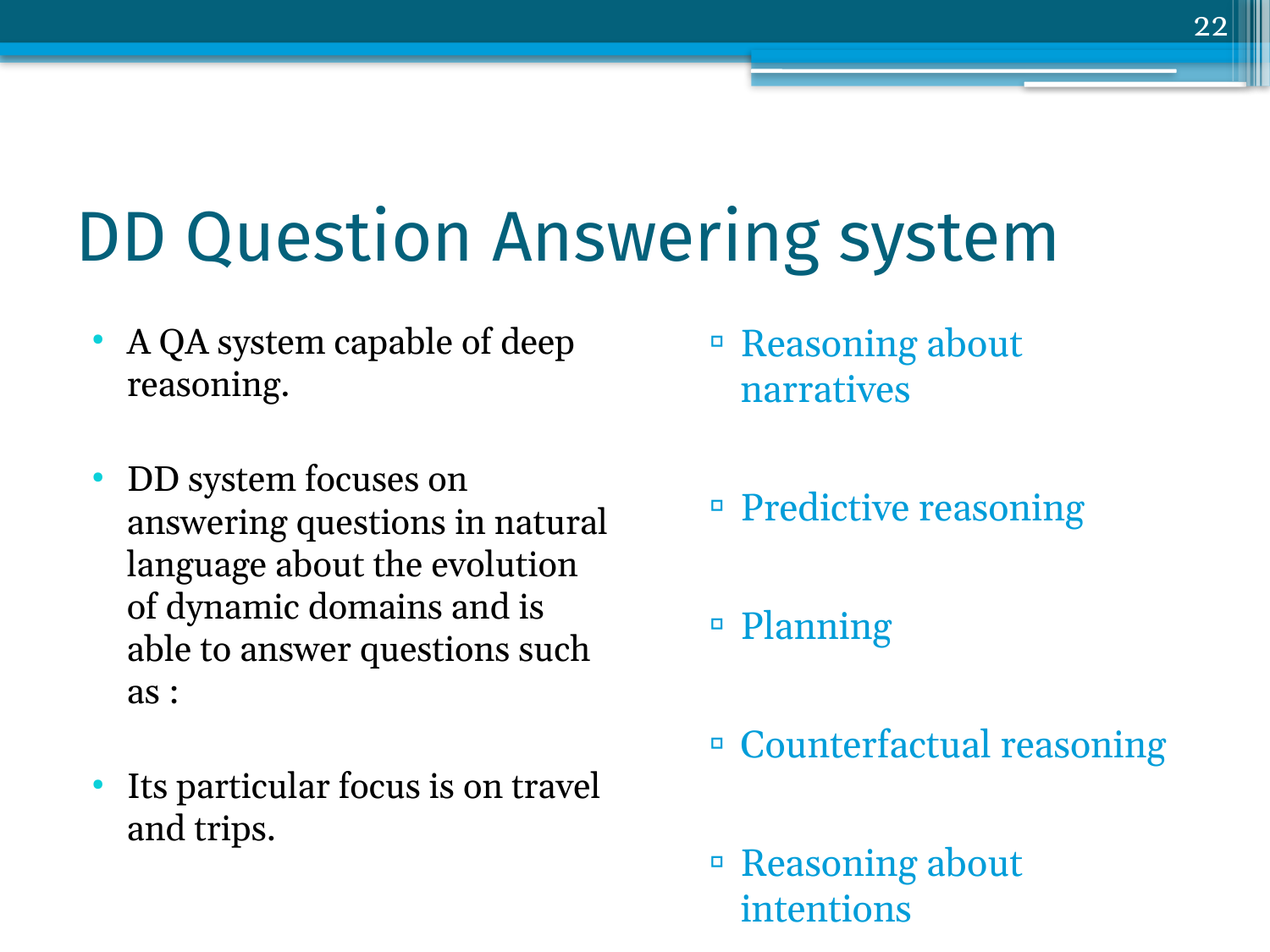

22
# DD Question Answering system
A QA system capable of deep reasoning.

DD system focuses on answering questions in natural language about the evolution of dynamic domains and is able to answer questions such as :

Its particular focus is on travel and trips.
Reasoning about narratives

Predictive reasoning

Planning

Counterfactual reasoning

Reasoning about intentions